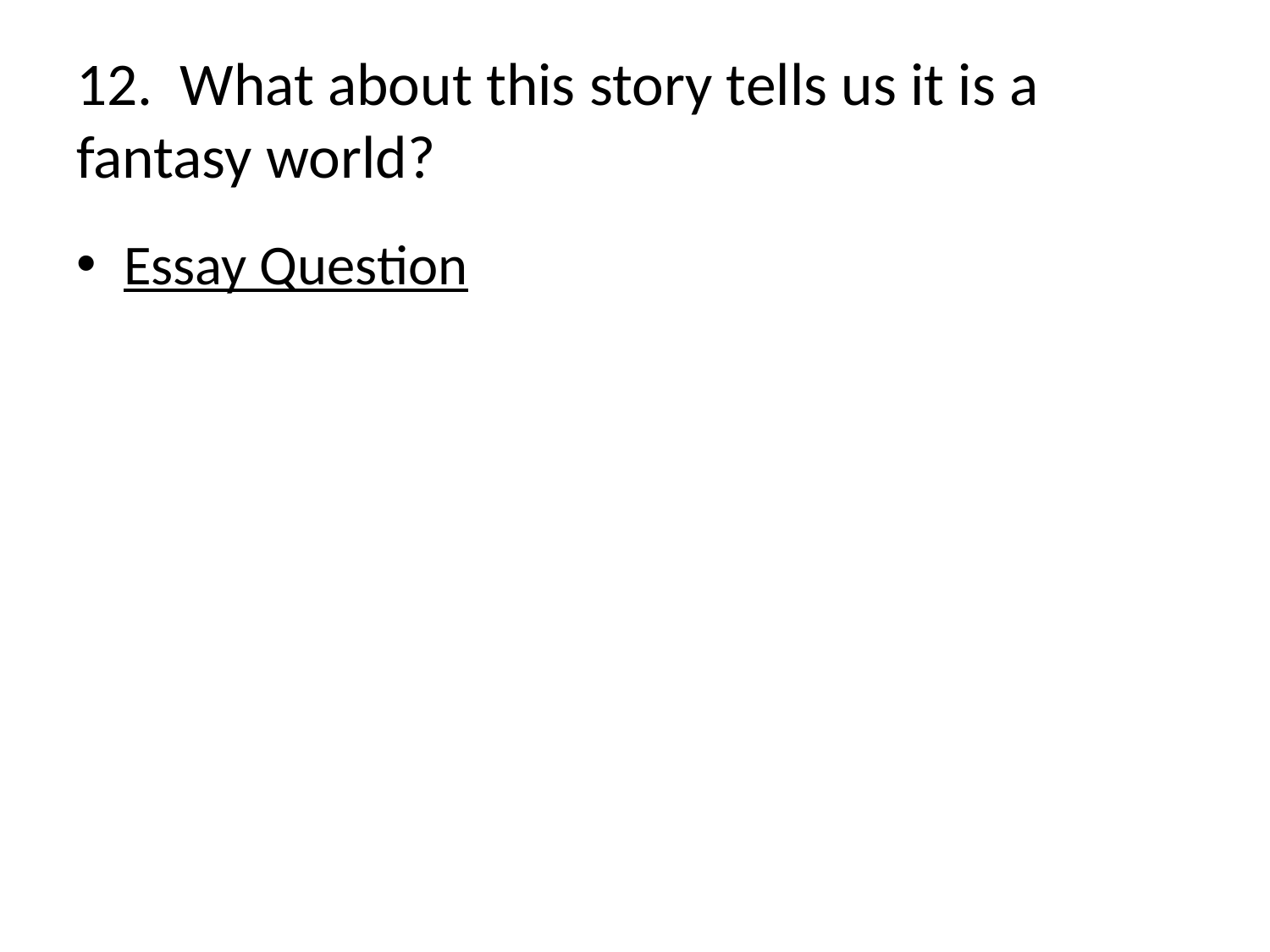

# 12.  What about this story tells us it is a fantasy world?
Essay Question